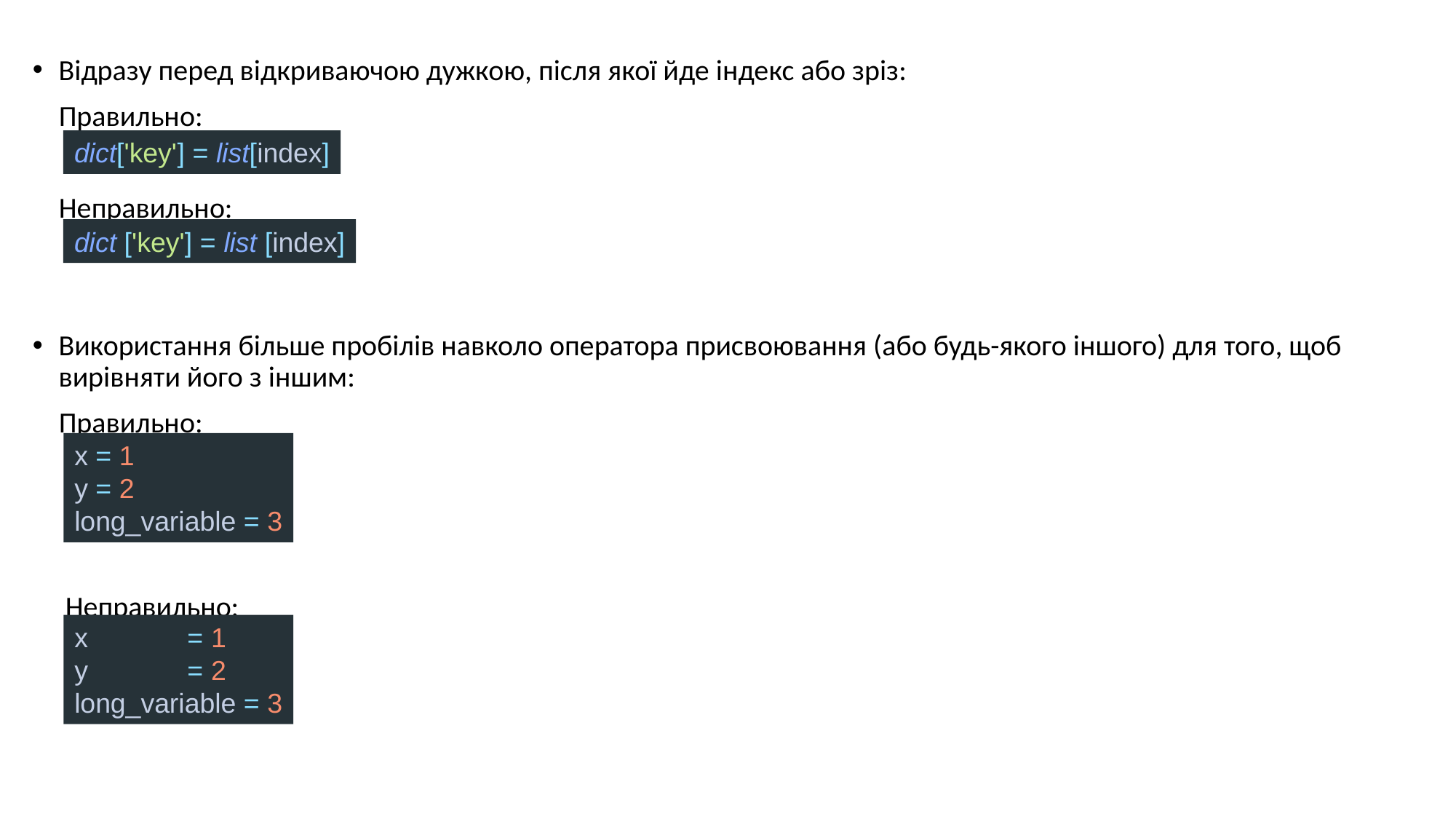

Відразу перед відкриваючою дужкою, після якої йде індекс або зріз:
    Правильно:

    Неправильно:

Використання більше пробілів навколо оператора присвоювання (або будь-якого іншого) для того, щоб вирівняти його з іншим:
    Правильно:

     Неправильно:

dict['key'] = list[index]
dict ['key'] = list [index]
x = 1
y = 2
long_variable = 3
x             = 1
y             = 2
long_variable = 3